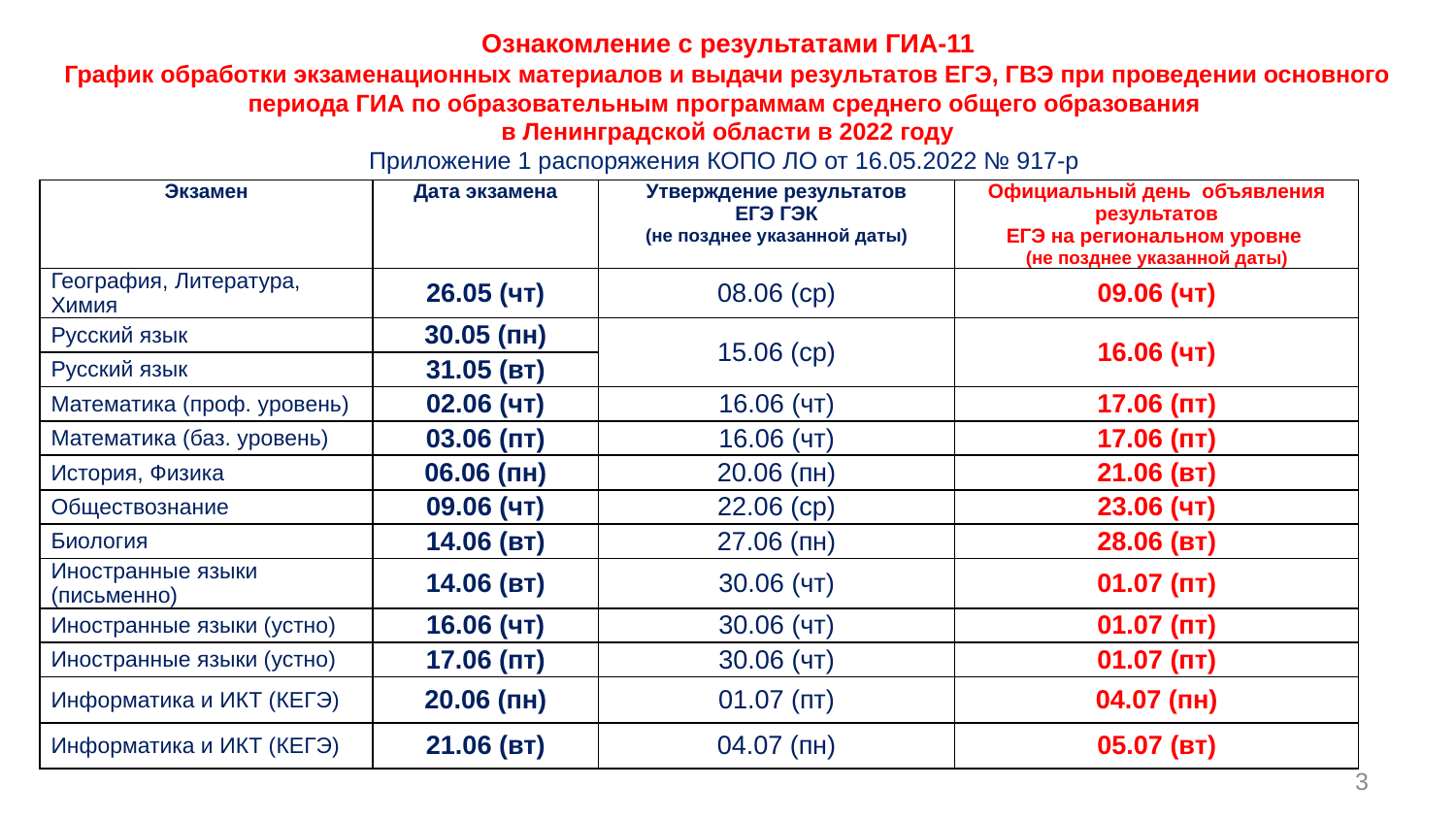

Ознакомление с результатами ГИА-11
График обработки экзаменационных материалов и выдачи результатов ЕГЭ, ГВЭ при проведении основного периода ГИА по образовательным программам среднего общего образования
в Ленинградской области в 2022 году
Приложение 1 распоряжения КОПО ЛО от 16.05.2022 № 917-р

| Экзамен | Дата экзамена | Утверждение результатов ЕГЭ ГЭК (не позднее указанной даты) | Официальный день объявления результатов ЕГЭ на региональном уровне (не позднее указанной даты) |
| --- | --- | --- | --- |
| География, Литература, Химия | 26.05 (чт) | 08.06 (ср) | 09.06 (чт) |
| Русский язык | 30.05 (пн) | 15.06 (ср) | 16.06 (чт) |
| Русский язык | 31.05 (вт) |  |  |
| Математика (проф. уровень) | 02.06 (чт) | 16.06 (чт) | 17.06 (пт) |
| Математика (баз. уровень) | 03.06 (пт) | 16.06 (чт) | 17.06 (пт) |
| История, Физика | 06.06 (пн) | 20.06 (пн) | 21.06 (вт) |
| Обществознание | 09.06 (чт) | 22.06 (ср) | 23.06 (чт) |
| Биология | 14.06 (вт) | 27.06 (пн) | 28.06 (вт) |
| Иностранные языки (письменно) | 14.06 (вт) | 30.06 (чт) | 01.07 (пт) |
| Иностранные языки (устно) | 16.06 (чт) | 30.06 (чт) | 01.07 (пт) |
| Иностранные языки (устно) | 17.06 (пт) | 30.06 (чт) | 01.07 (пт) |
| Информатика и ИКТ (КЕГЭ) | 20.06 (пн) | 01.07 (пт) | 04.07 (пн) |
| Информатика и ИКТ (КЕГЭ) | 21.06 (вт) | 04.07 (пн) | 05.07 (вт) |

3